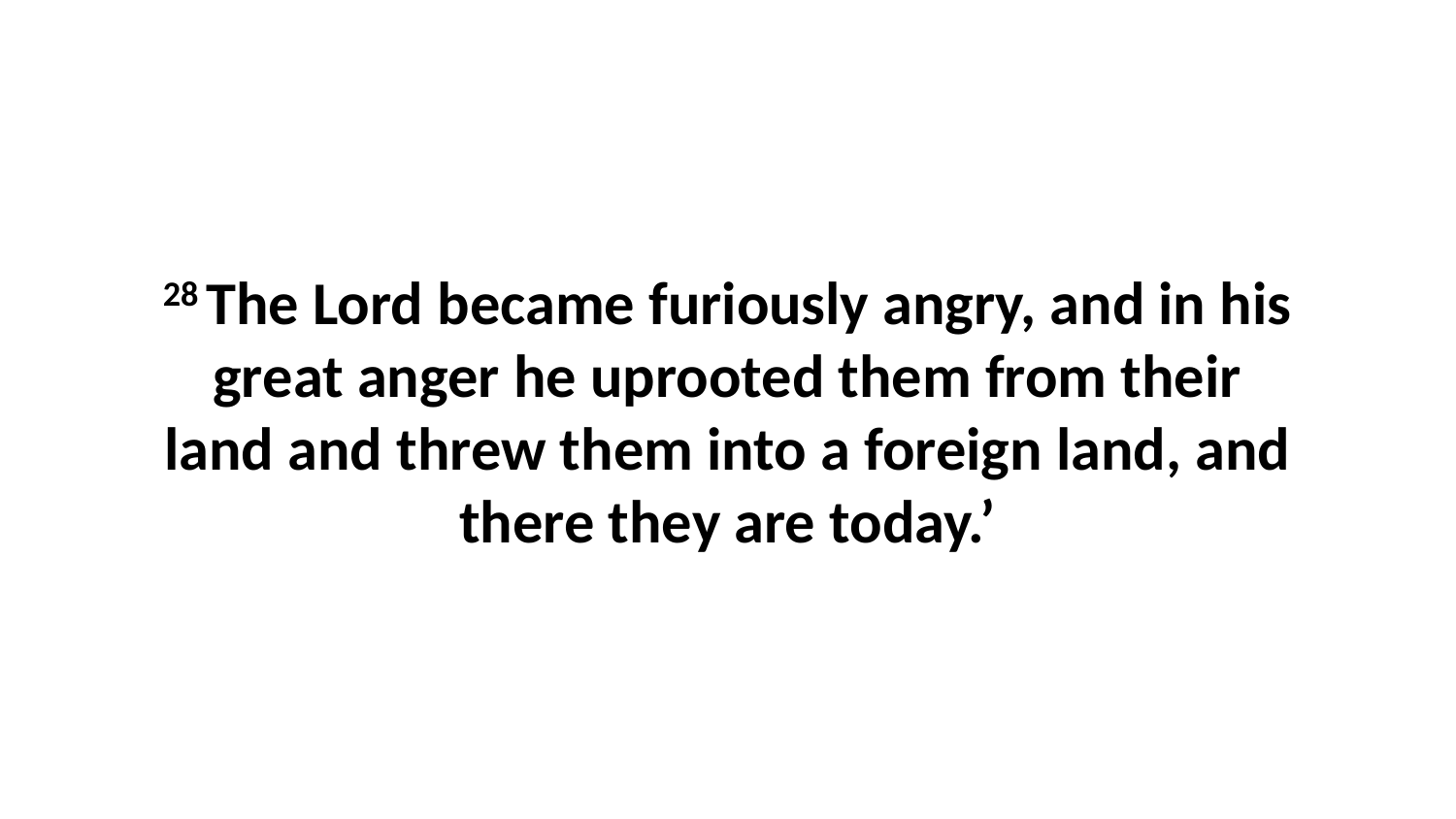

28 The Lord became furiously angry, and in his great anger he uprooted them from their land and threw them into a foreign land, and there they are today.’